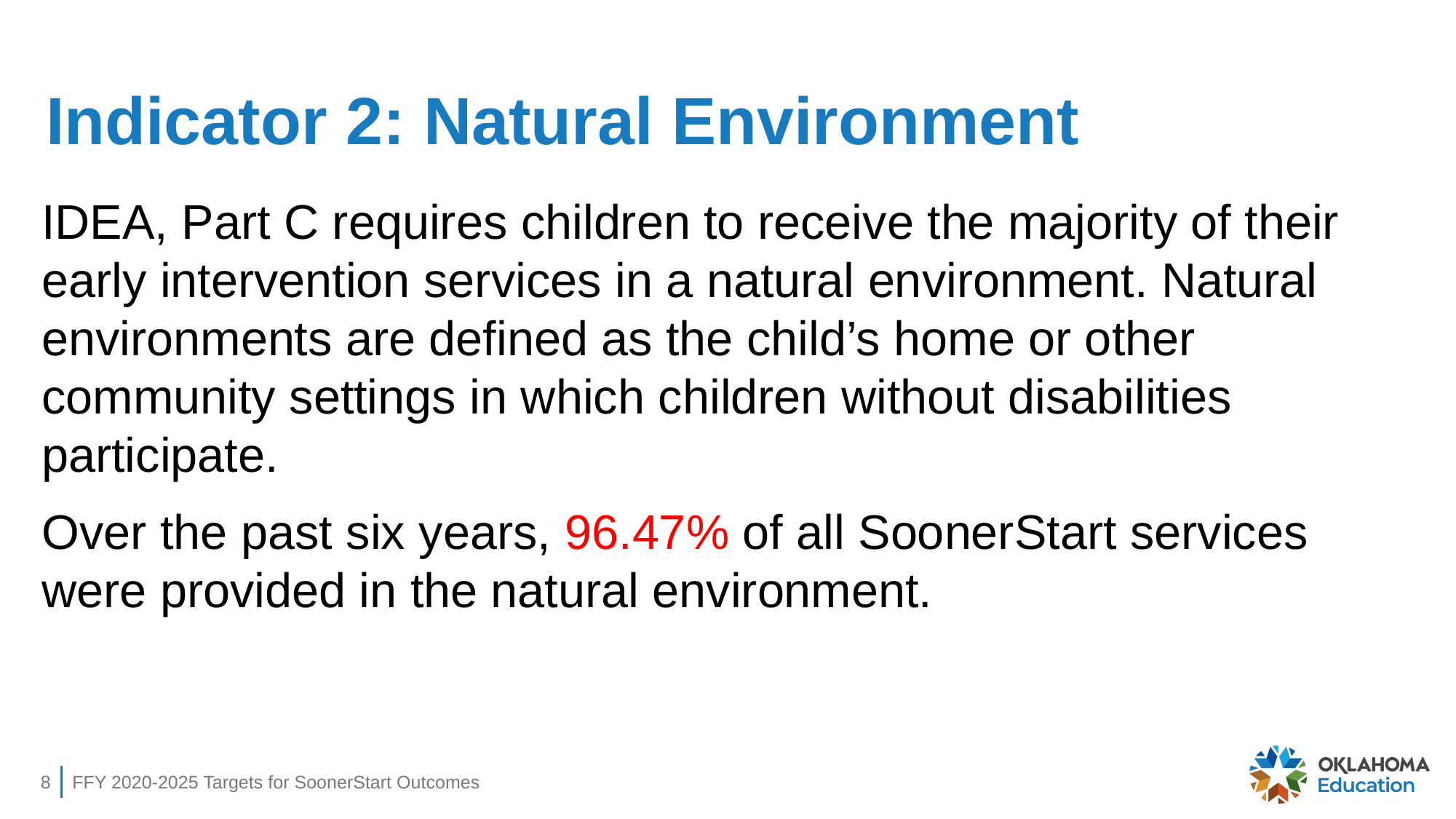

# Indicator 2: Natural Environment
IDEA, Part C requires children to receive the majority of their early intervention services in a natural environment. Natural environments are defined as the child’s home or other community settings in which children without disabilities participate.
Over the past six years, 96.47% of all SoonerStart services were provided in the natural environment.

8

FFY 2020-2025 Targets for SoonerStart Outcomes